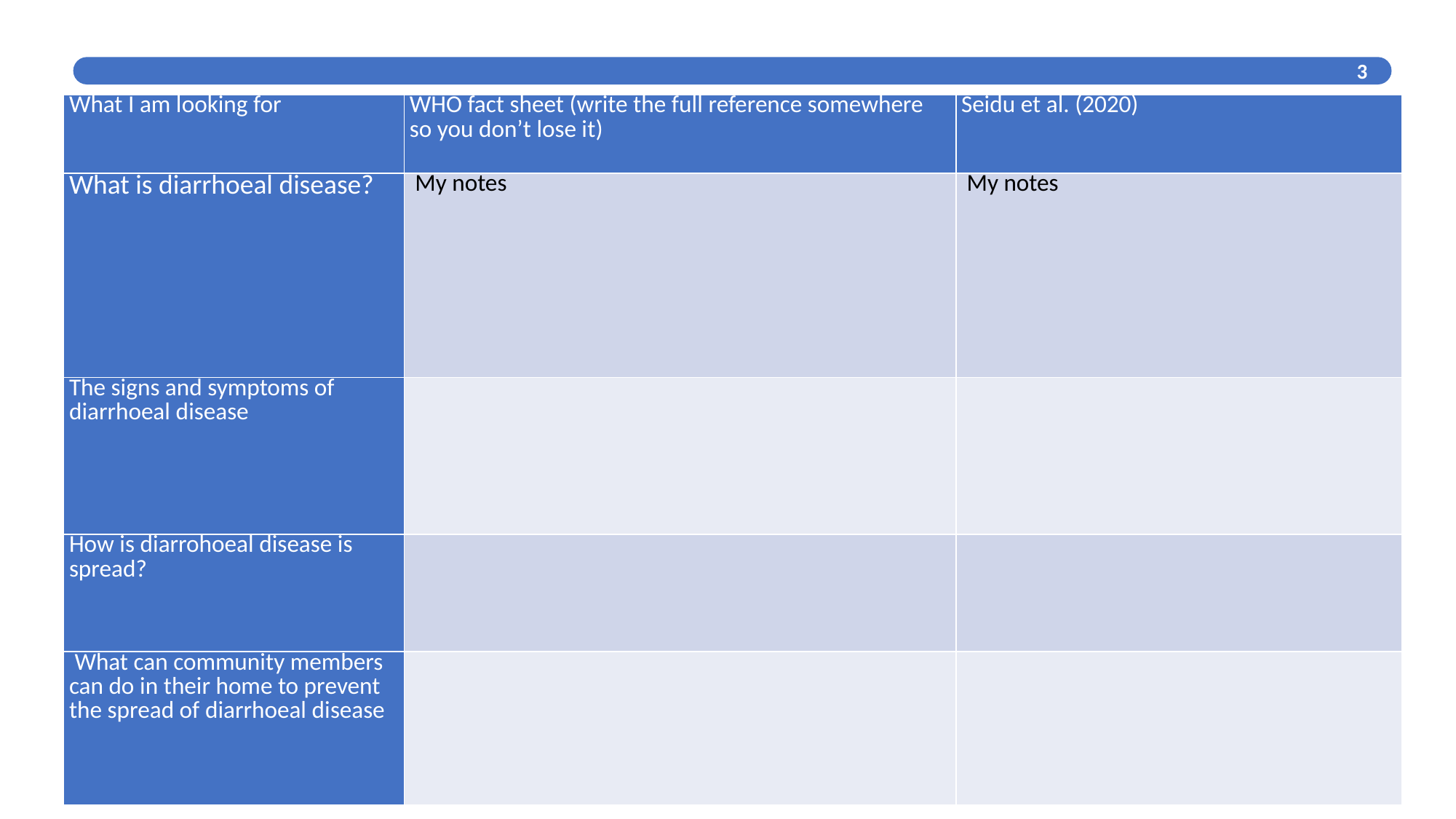

3
| What I am looking for | WHO fact sheet (write the full reference somewhere so you don’t lose it) | Seidu et al. (2020) |
| --- | --- | --- |
| What is diarrhoeal disease? | My notes | My notes |
| The signs and symptoms of diarrhoeal disease |  |  |
| How is diarrohoeal disease is spread? |  |  |
| What can community members can do in their home to prevent the spread of diarrhoeal disease |  |  |